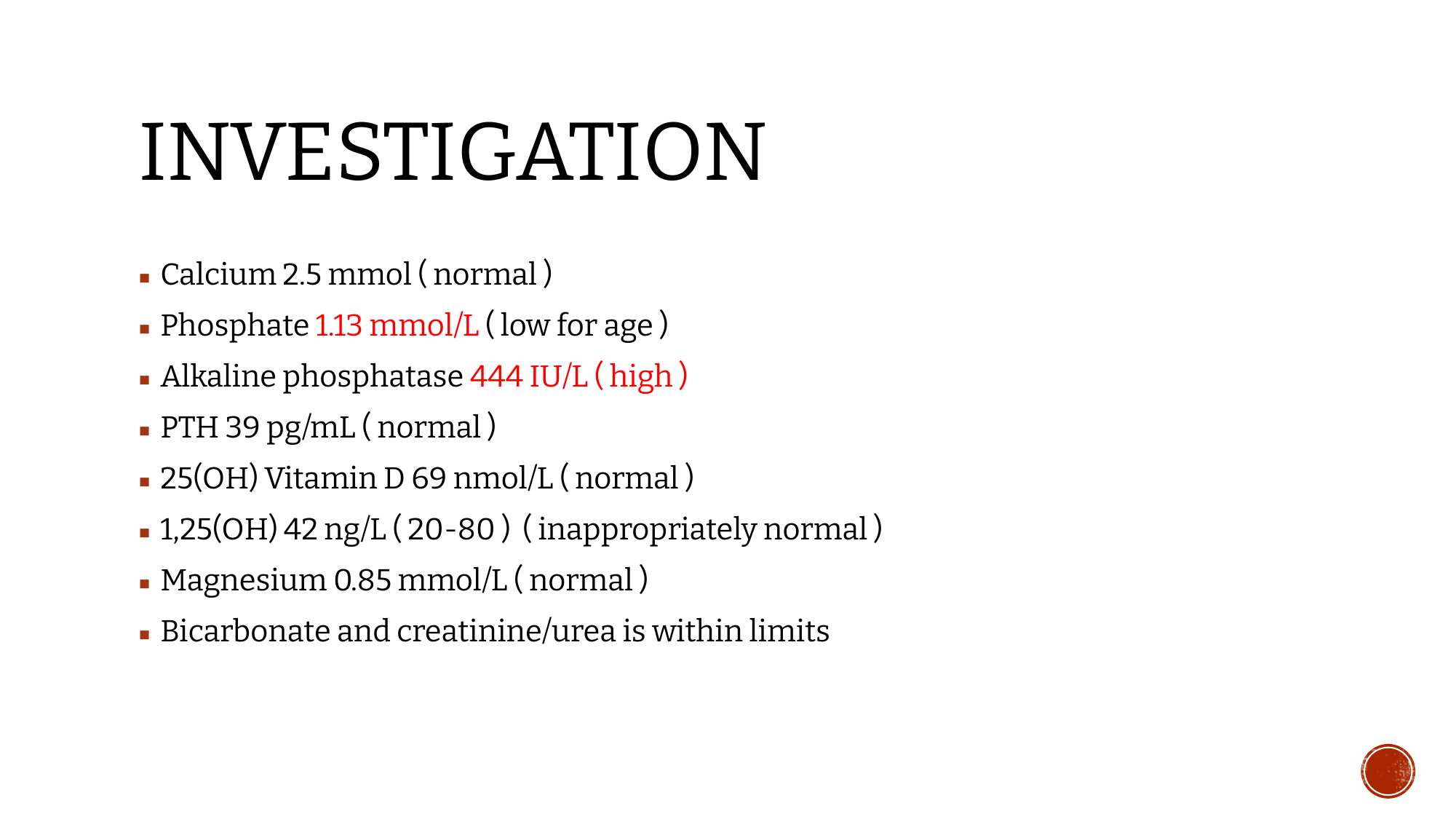

# INVESTIGATION
Calcium 2.5 mmol ( normal )
Phosphate 1.13 mmol/L ( low for age )
Alkaline phosphatase 444 IU/L ( high )
PTH 39 pg/mL ( normal )
25(OH) Vitamin D 69 nmol/L ( normal )
1,25(OH) 42 ng/L ( 20-80 )  ( inappropriately normal )
Magnesium 0.85 mmol/L ( normal )
Bicarbonate and creatinine/urea is within limits